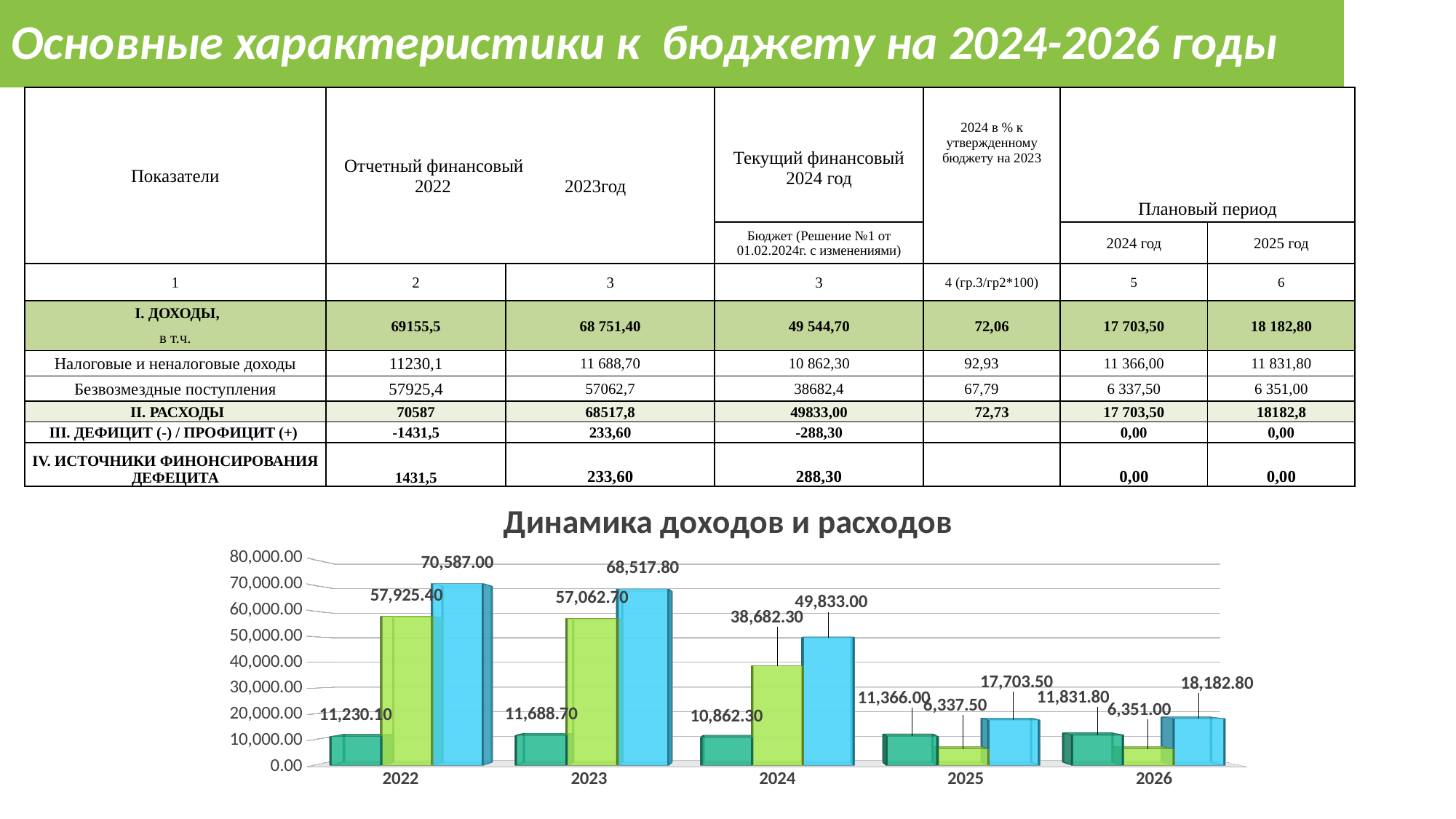

# Основные характеристики к  бюджету на 2024-2026 годы
| Показатели | Отчетный финансовый 2022 2023год |  |  |  |  |  |
| --- | --- | --- | --- | --- | --- | --- |
|  |  |  | Текущий финансовый 2024 год | 2024 в % к утвержденному бюджету на 2023 |  |  |
|  |  |  |  |  |  |  |
|  |  |  |  |  | Плановый период |  |
|  |  |  | Бюджет (Решение №1 от 01.02.2024г. с изменениями) |  | 2024 год | 2025 год |
| 1 | 2 | 3 | 3 | 4 (гр.3/гр2\*100) | 5 | 6 |
| I. ДОХОДЫ, | 69155,5 | 68 751,40 | 49 544,70 | 72,06 | 17 703,50 | 18 182,80 |
| в т.ч. |  |  |  |  |  |  |
| Налоговые и неналоговые доходы | 11230,1 | 11 688,70 | 10 862,30 | 92,93 | 11 366,00 | 11 831,80 |
| Безвозмездные поступления | 57925,4 | 57062,7 | 38682,4 | 67,79 | 6 337,50 | 6 351,00 |
| II. РАСХОДЫ | 70587 | 68517,8 | 49833,00 | 72,73 | 17 703,50 | 18182,8 |
| III. ДЕФИЦИТ (-) / ПРОФИЦИТ (+) | -1431,5 | 233,60 | -288,30 |  | 0,00 | 0,00 |
| IV. ИСТОЧНИКИ ФИНОНСИРОВАНИЯ ДЕФЕЦИТА | 1431,5 | 233,60 | 288,30 |  | 0,00 | 0,00 |

[unsupported chart]

19